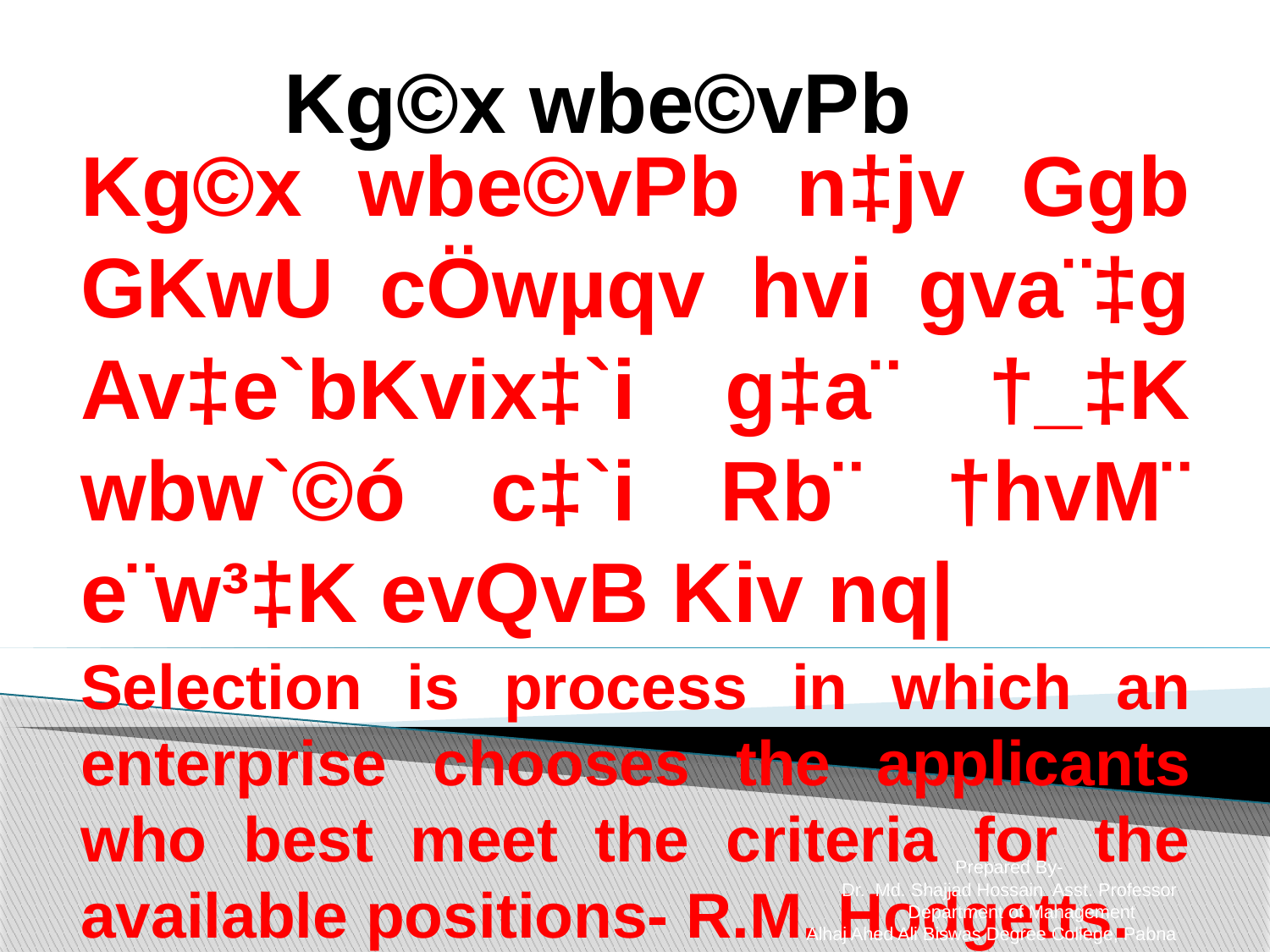

Kg©x wbe©vPb
#

Kg©x wbe©vPb n‡jv Ggb GKwU cÖwµqv hvi gva¨‡g Av‡e`bKvix‡`i g‡a¨ †_‡K wbw`©ó c‡`i Rb¨ †hvM¨ e¨w³‡K evQvB Kiv nq|
Selection is process in which an enterprise chooses the applicants who best meet the criteria for the available positions- R.M. Hodgetts.
              Prepared By-
                                Dr.  Md. Shajjad Hossain  Asst. Professor
                                             Department of Management
                         Alhaj Ahed Ali Biswas Degree College, Pabna